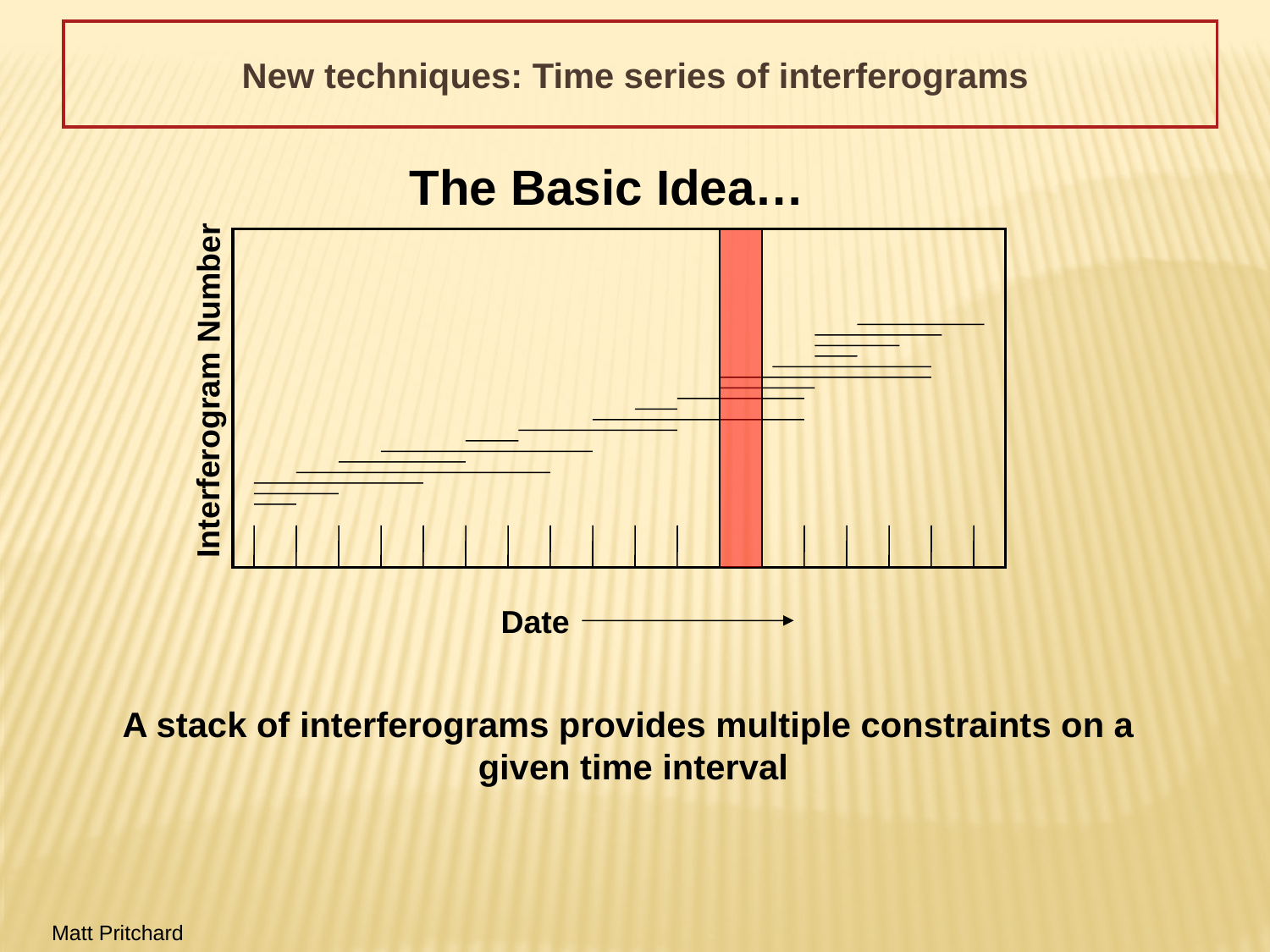

New techniques: Time series of interferograms
The Basic Idea…

Interferogram Number

Date

A stack of interferograms provides multiple constraints on a
given time interval

Matt Pritchard